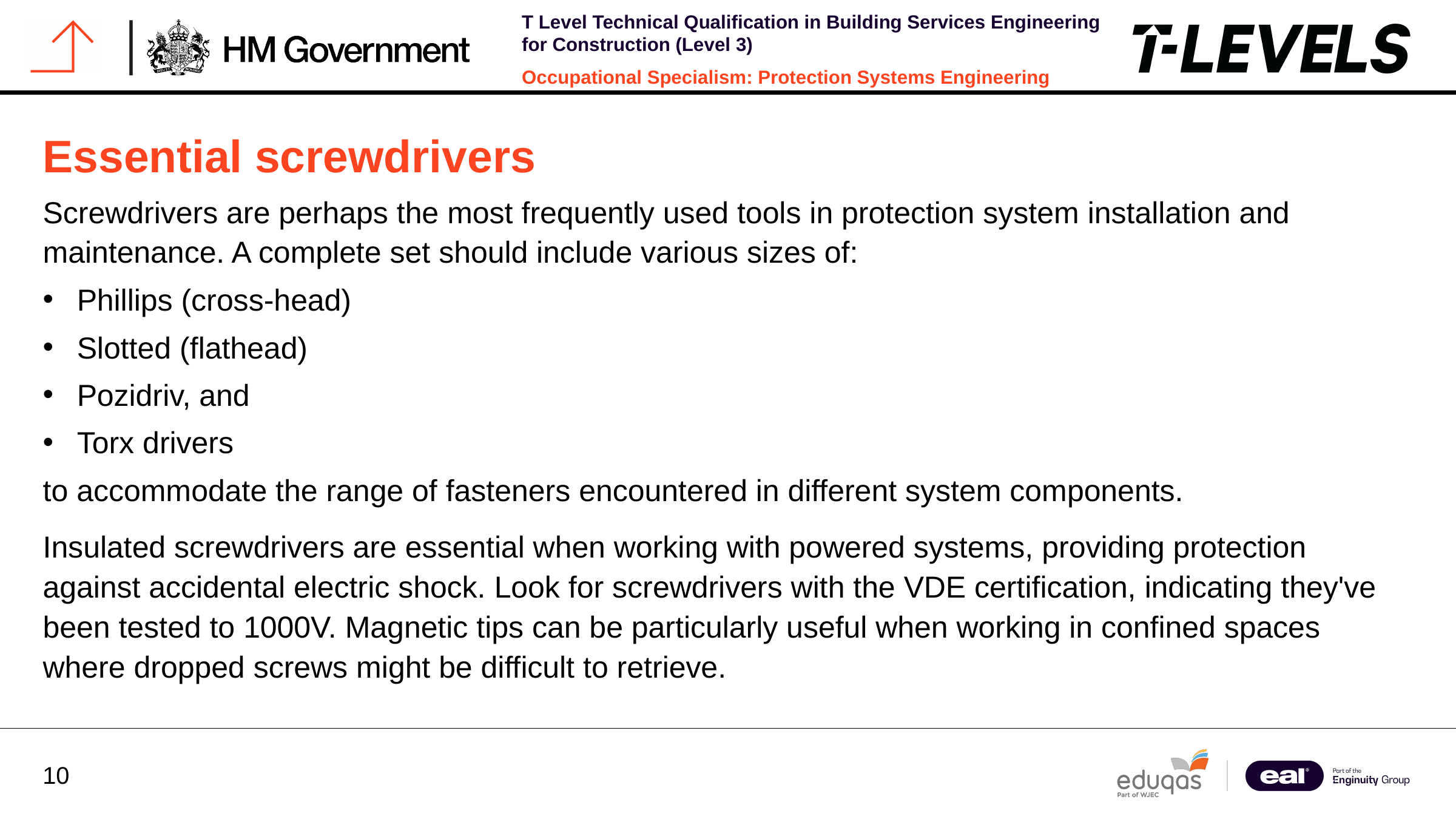

Essential screwdrivers
Screwdrivers are perhaps the most frequently used tools in protection system installation and maintenance. A complete set should include various sizes of:
Phillips (cross-head)
Slotted (flathead)
Pozidriv, and
Torx drivers
to accommodate the range of fasteners encountered in different system components.
Insulated screwdrivers are essential when working with powered systems, providing protection against accidental electric shock. Look for screwdrivers with the VDE certification, indicating they've been tested to 1000V. Magnetic tips can be particularly useful when working in confined spaces where dropped screws might be difficult to retrieve.